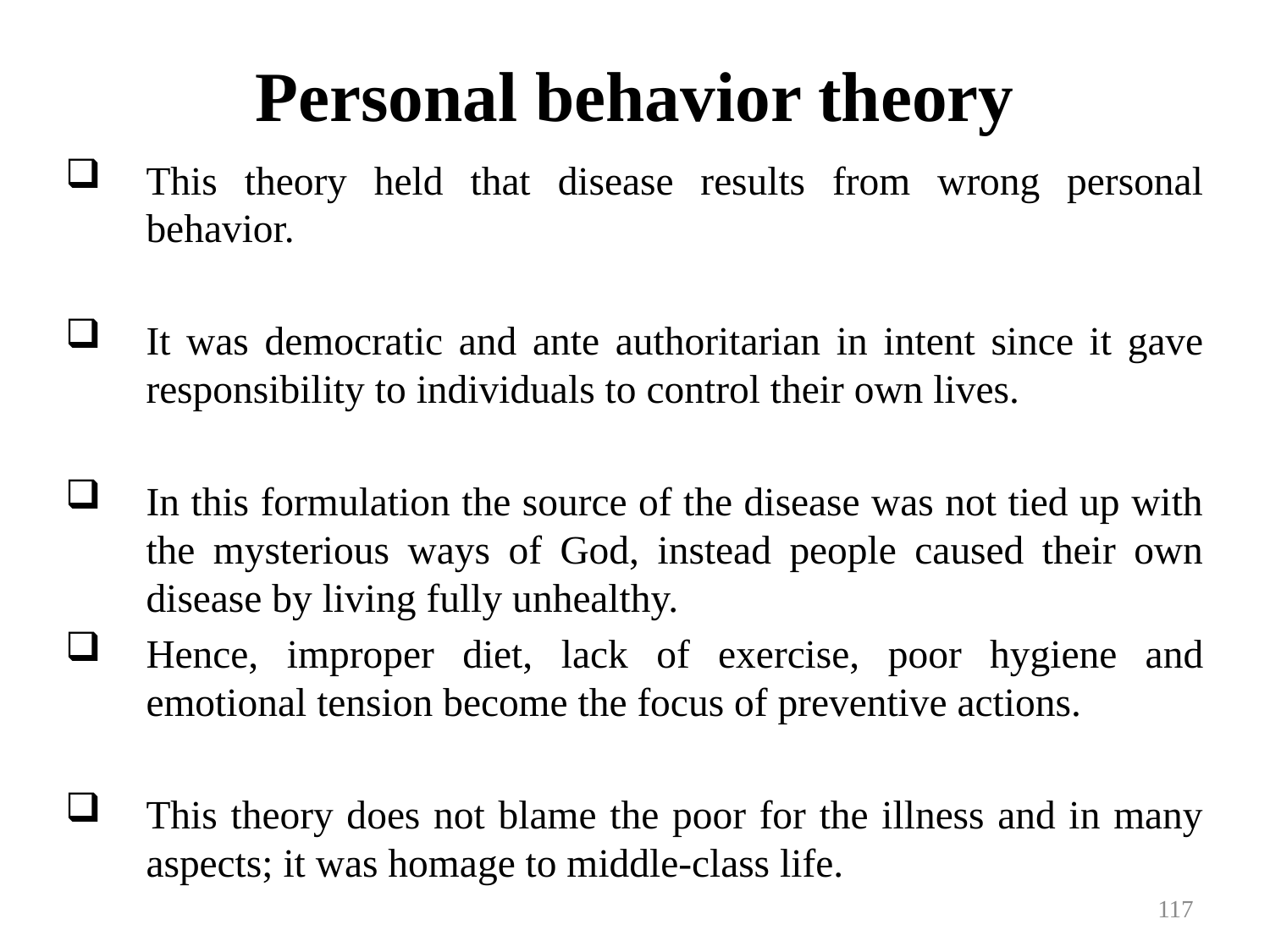

# Personal behavior theory
This theory held that disease results from wrong personal behavior.

It was democratic and ante authoritarian in intent since it gave responsibility to individuals to control their own lives.

In this formulation the source of the disease was not tied up with the mysterious ways of God, instead people caused their own disease by living fully unhealthy.
Hence, improper diet, lack of exercise, poor hygiene and emotional tension become the focus of preventive actions.

This theory does not blame the poor for the illness and in many aspects; it was homage to middle-class life.

117